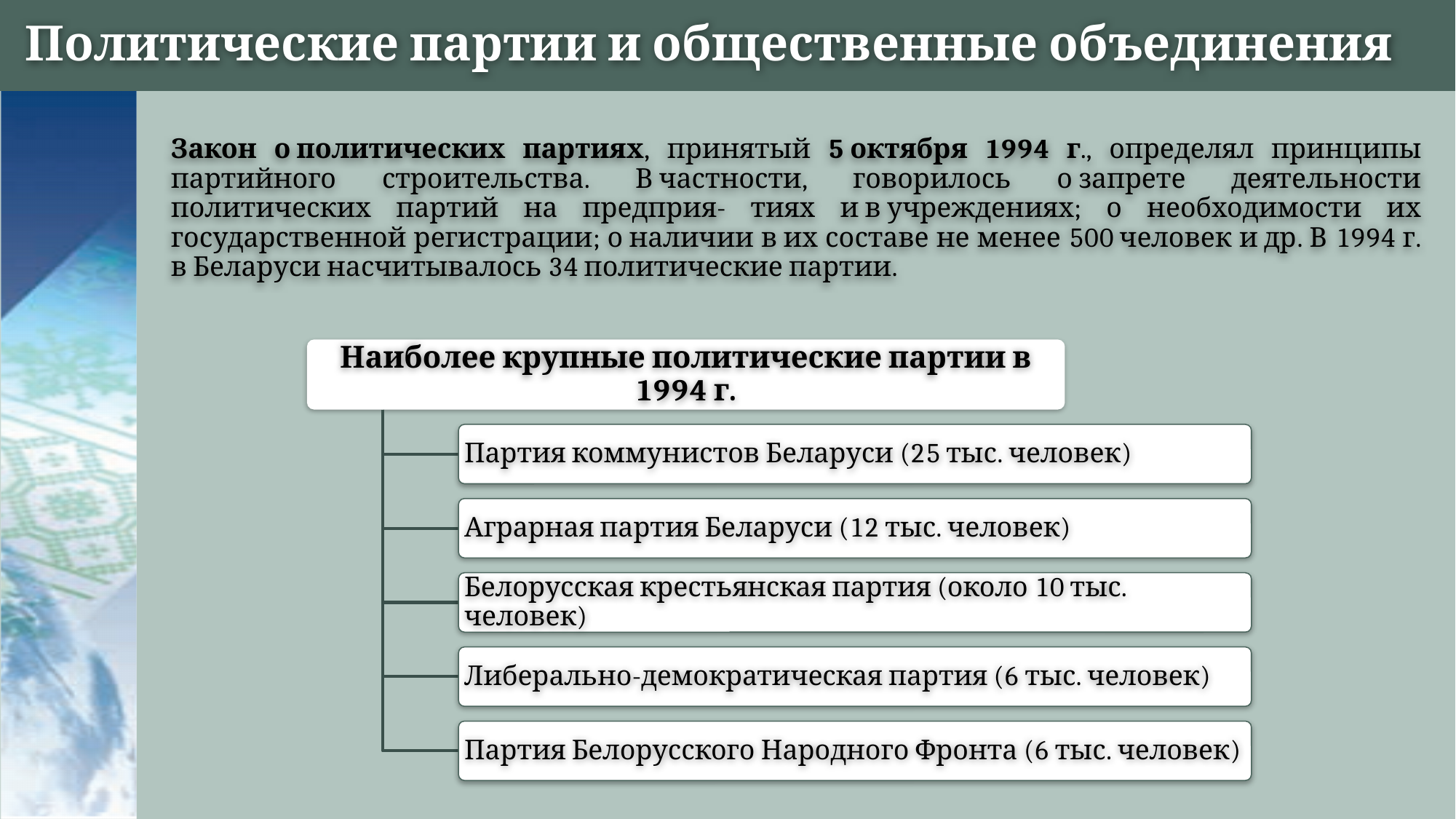

# Политические партии и общественные объединения

Закон о политических партиях, принятый 5 октября 1994 г., определял принципы партийного строительства. В частности, говорилось о запрете деятельности политических партий на предприя- тиях и в учреждениях; о необходимости их государственной регистрации; о наличии в их составе не менее 500 человек и др. В 1994 г. в Беларуси насчитывалось 34 политические партии.

Наиболее крупные политические партии в 1994 г.

Партия коммунистов Беларуси (25 тыс. человек)

Аграрная партия Беларуси (12 тыс. человек)

Белорусская крестьянская партия (около 10 тыс. человек)

Либерально-демократическая партия (6 тыс. человек)

Партия Белорусского Народного Фронта (6 тыс. человек)